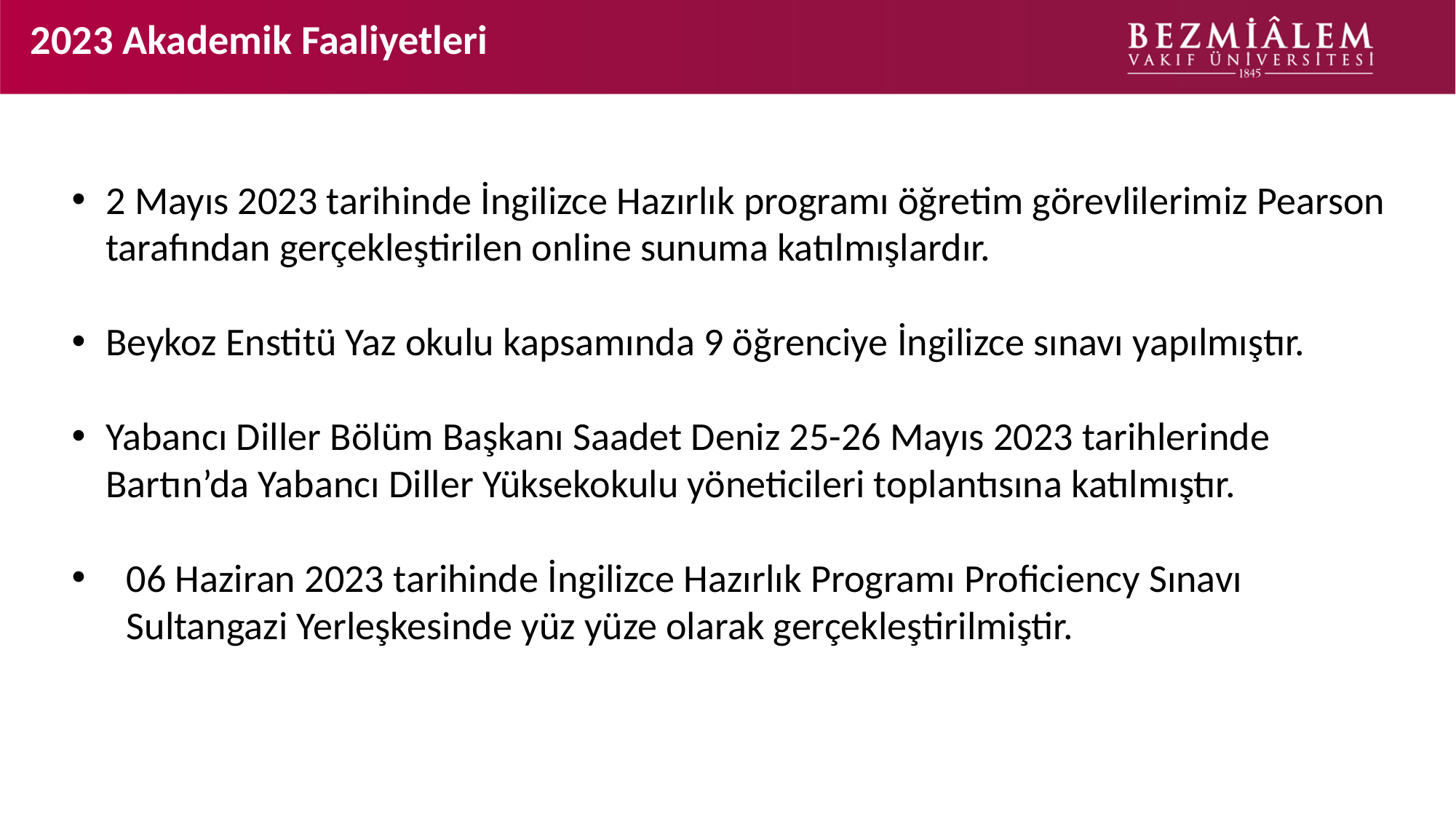

# 2023 Akademik Faaliyetleri

2 Mayıs 2023 tarihinde İngilizce Hazırlık programı öğretim görevlilerimiz Pearson tarafından gerçekleştirilen online sunuma katılmışlardır.

Beykoz Enstitü Yaz okulu kapsamında 9 öğrenciye İngilizce sınavı yapılmıştır.

Yabancı Diller Bölüm Başkanı Saadet Deniz 25-26 Mayıs 2023 tarihlerinde Bartın’da Yabancı Diller Yüksekokulu yöneticileri toplantısına katılmıştır.

06 Haziran 2023 tarihinde İngilizce Hazırlık Programı Proficiency Sınavı Sultangazi Yerleşkesinde yüz yüze olarak gerçekleştirilmiştir.